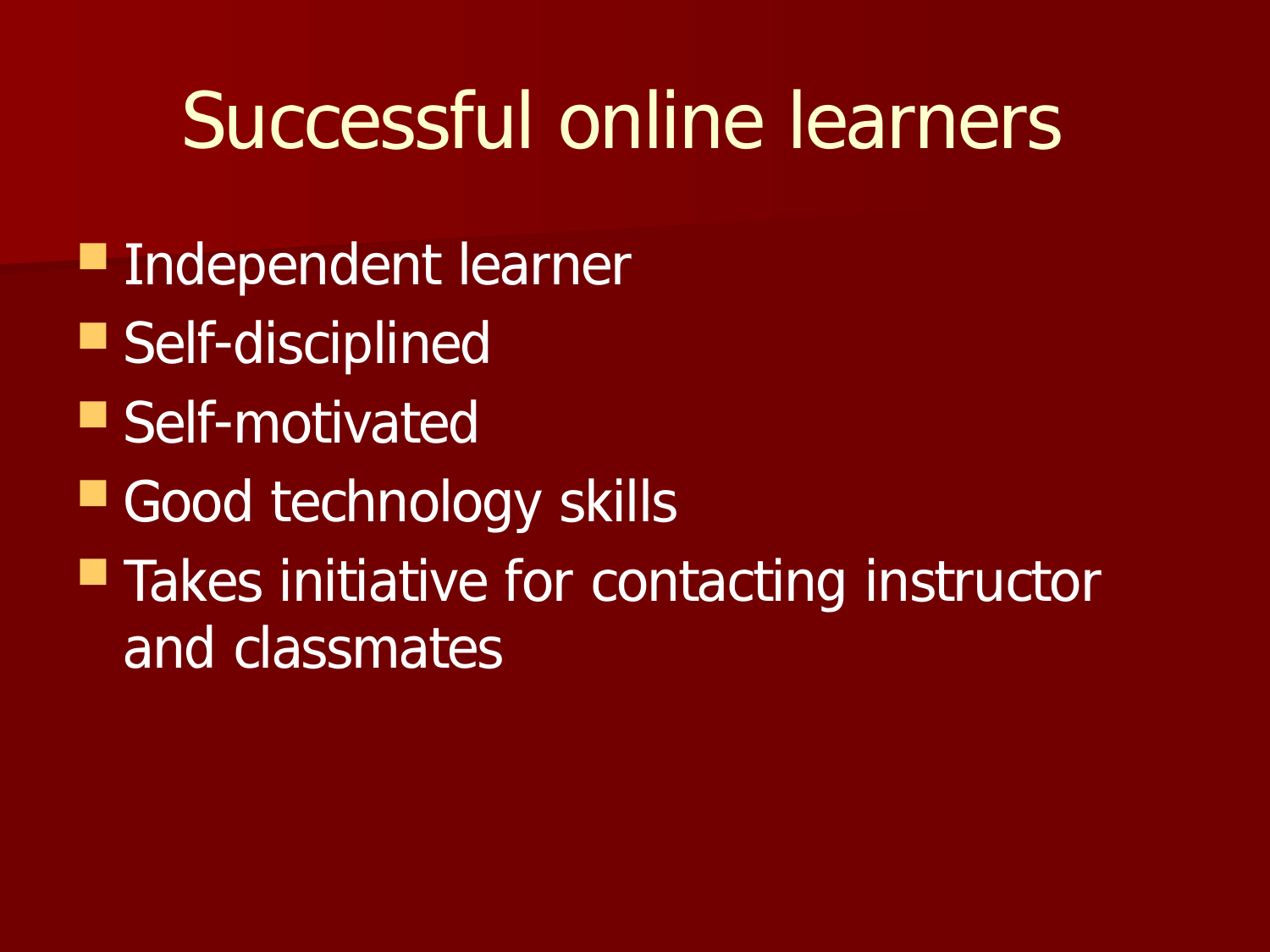

# Successful online learners
Independent learner
Self-disciplined
Self-motivated
Good technology skills
Takes initiative for contacting instructor and classmates